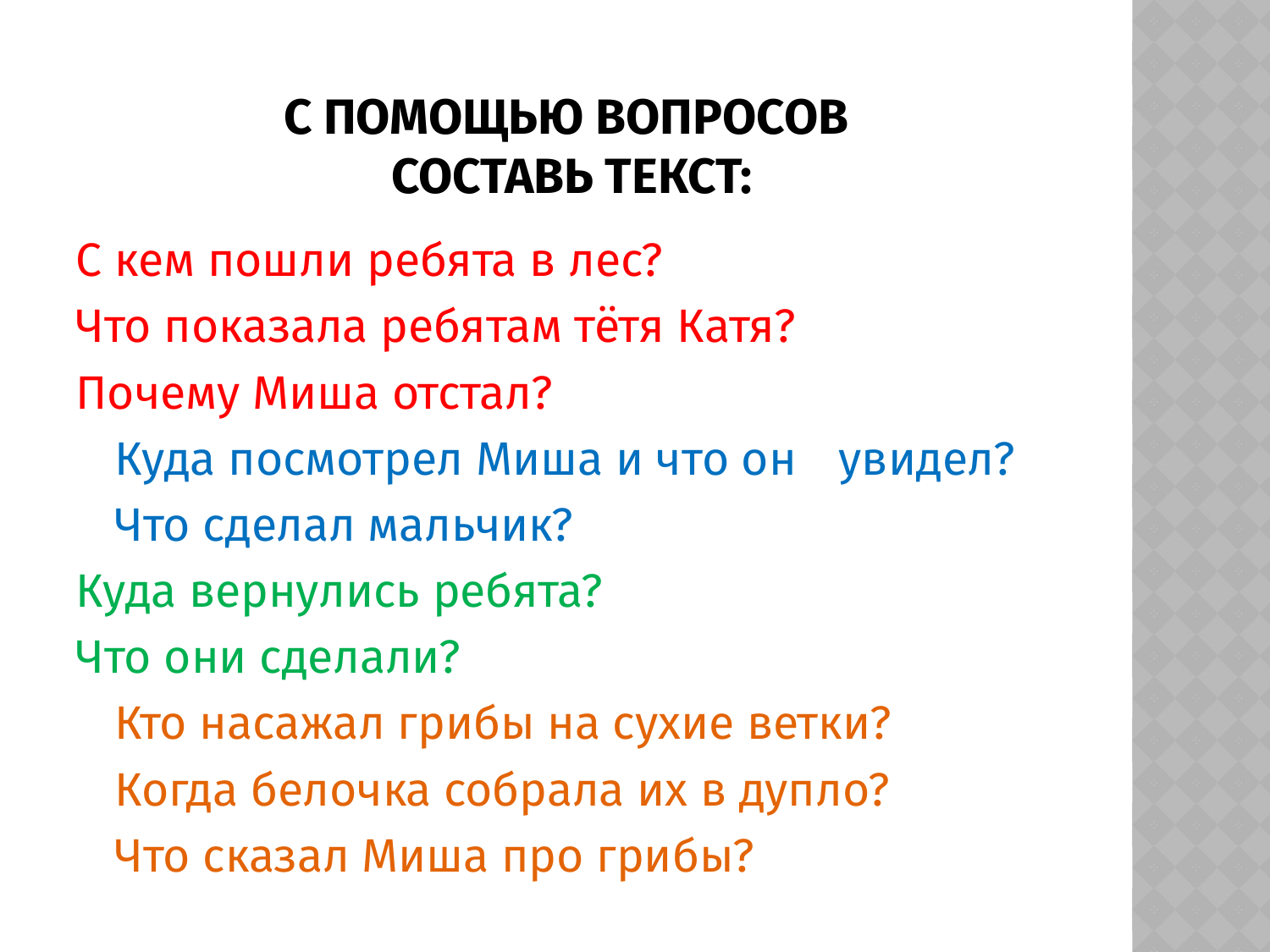

# С помощью вопросов составь текст:
С кем пошли ребята в лес?
Что показала ребятам тётя Катя?
Почему Миша отстал?
		Куда посмотрел Миша и что он 	увидел?
		Что сделал мальчик?
Куда вернулись ребята?
Что они сделали?
		Кто насажал грибы на сухие ветки?
		Когда белочка собрала их в дупло?
		Что сказал Миша про грибы?